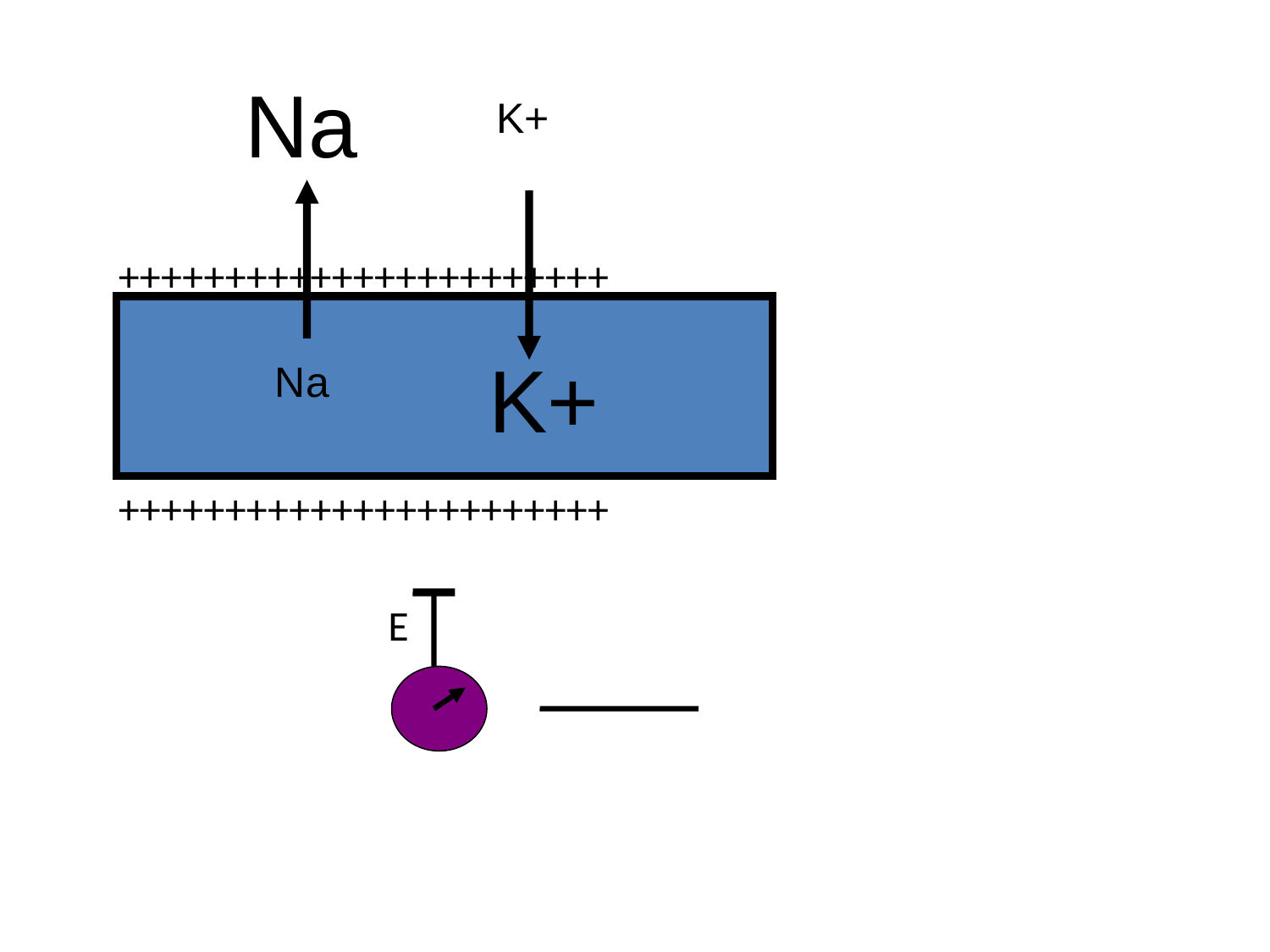

Na
K+

+++++++++++++++++++++++

K+
Na
+++++++++++++++++++++++
E